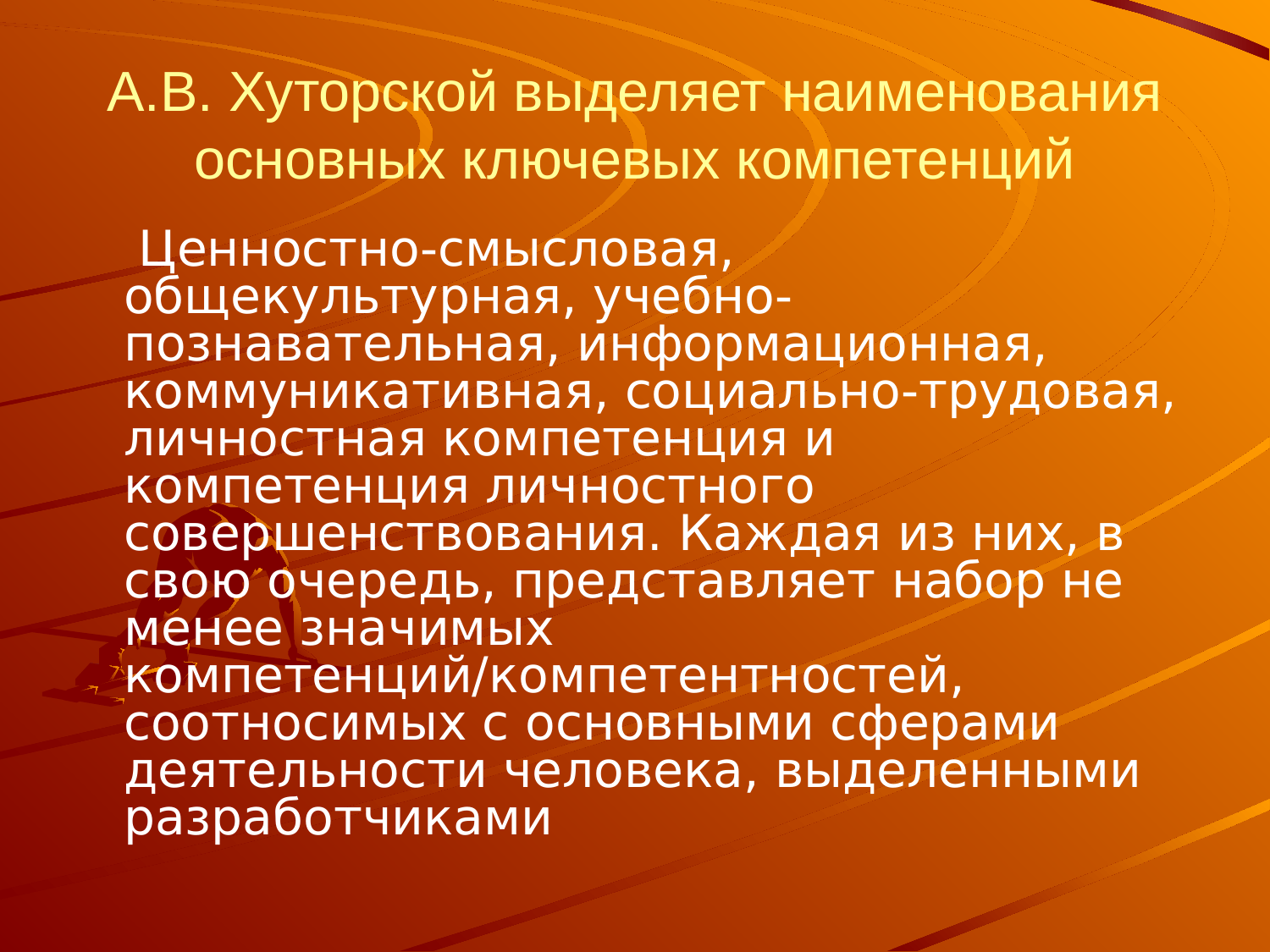

# А.В. Хуторской выделяет наименования основных ключевых компетенций
    Ценностно-смысловая, общекультурная, учебно-познавательная, информационная, коммуникативная, социально-трудовая, личностная компетенция и компетенция личностного совершенствования. Каждая из них, в свою очередь, представляет набор не менее значимых компетенций/компетентностей, соотносимых с основными сферами деятельности человека, выделенными разработчиками